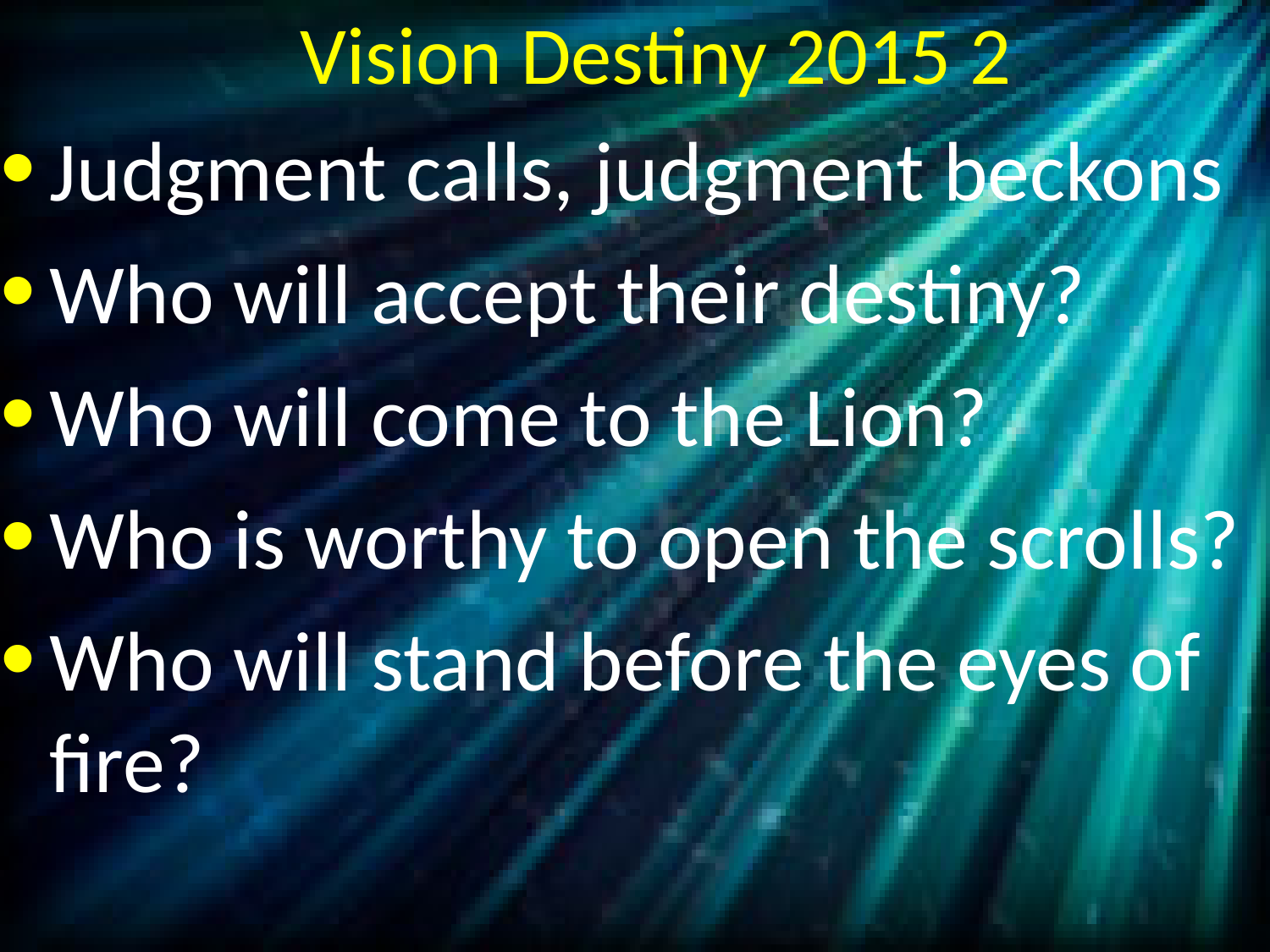

# Vision Destiny 2015 2
Judgment calls, judgment beckons
Who will accept their destiny?
Who will come to the Lion?
Who is worthy to open the scrolls?
Who will stand before the eyes of fire?